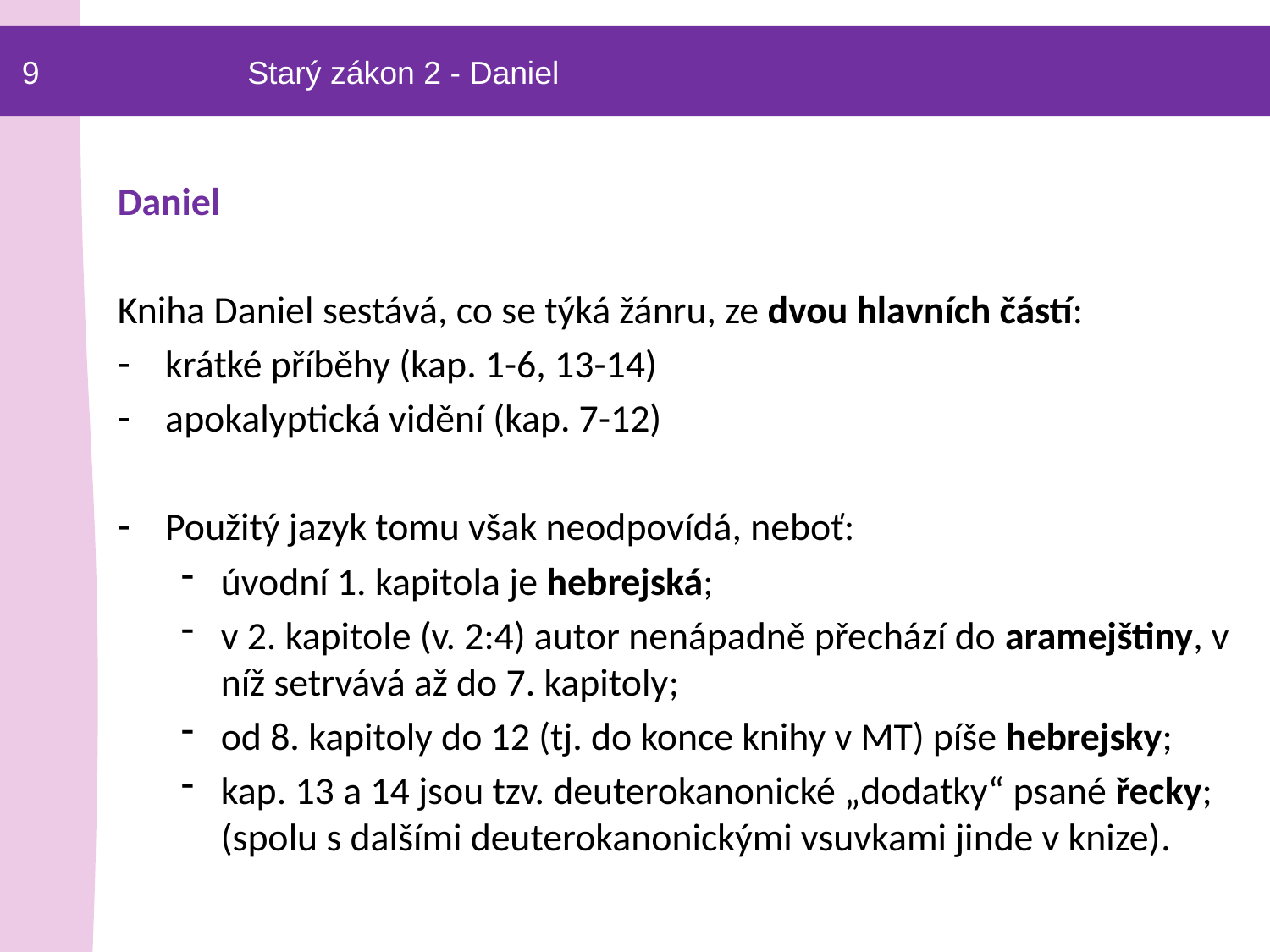

9
Starý zákon 2 - Daniel

Daniel

Kniha Daniel sestává, co se týká žánru, ze dvou hlavních částí:
krátké příběhy (kap. 1-6, 13-14)
apokalyptická vidění (kap. 7-12)

Použitý jazyk tomu však neodpovídá, neboť:
úvodní 1. kapitola je hebrejská;
v 2. kapitole (v. 2:4) autor nenápadně přechází do aramejštiny, v níž setrvává až do 7. kapitoly;
od 8. kapitoly do 12 (tj. do konce knihy v MT) píše hebrejsky;
kap. 13 a 14 jsou tzv. deuterokanonické „dodatky“ psané řecky; (spolu s dalšími deuterokanonickými vsuvkami jinde v knize).